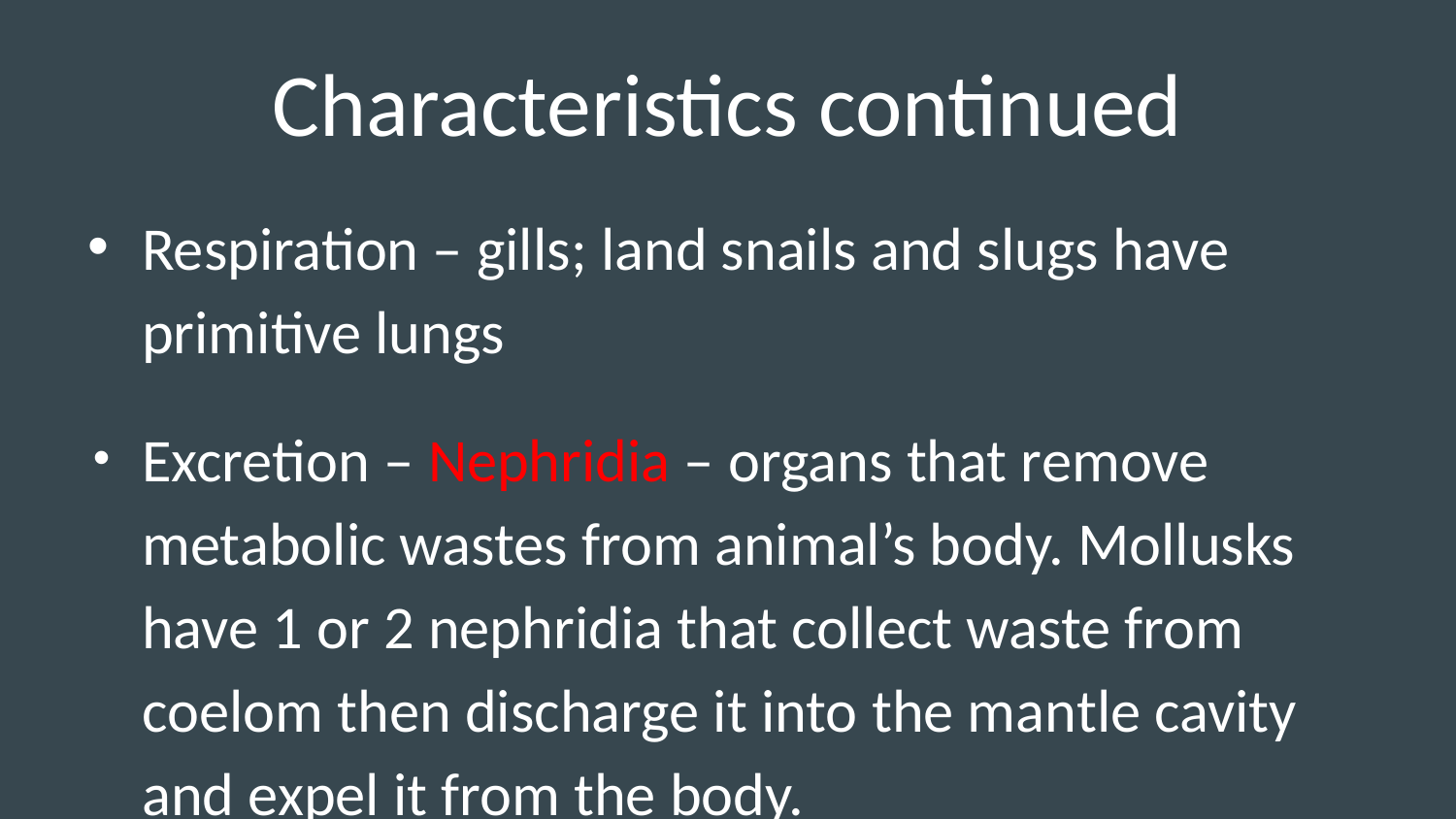

Characteristics continued
Respiration – gills; land snails and slugs have primitive lungs
Excretion – Nephridia – organs that remove metabolic wastes from animal’s body. Mollusks have 1 or 2 nephridia that collect waste from coelom then discharge it into the mantle cavity and expel it from the body.